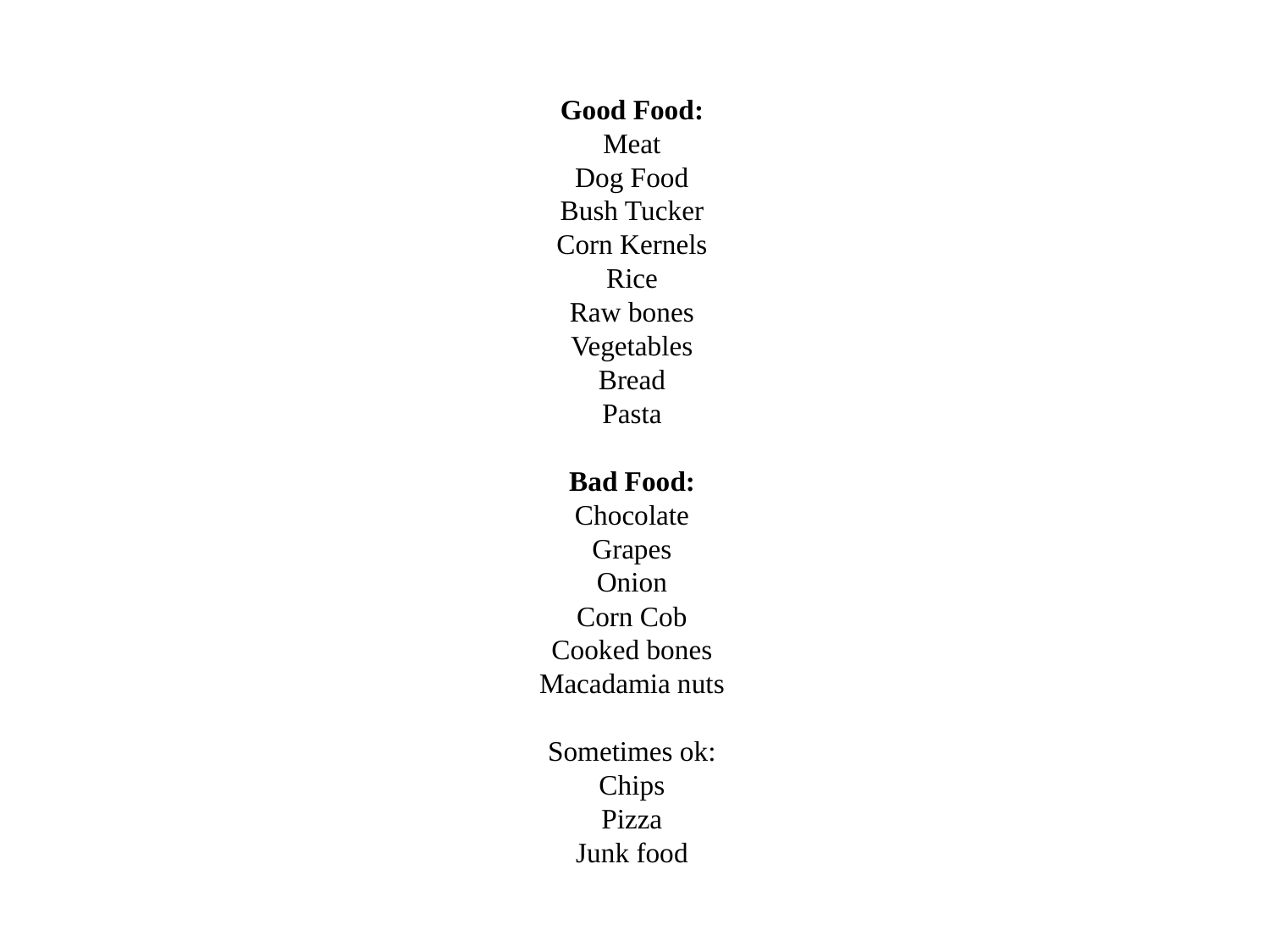

Good Food:
Meat
Dog Food
Bush Tucker
Corn Kernels
Rice
Raw bones
Vegetables
Bread
Pasta

Bad Food:
Chocolate
Grapes
Onion
Corn Cob
Cooked bones
Macadamia nuts

Sometimes ok:
Chips
Pizza
Junk food